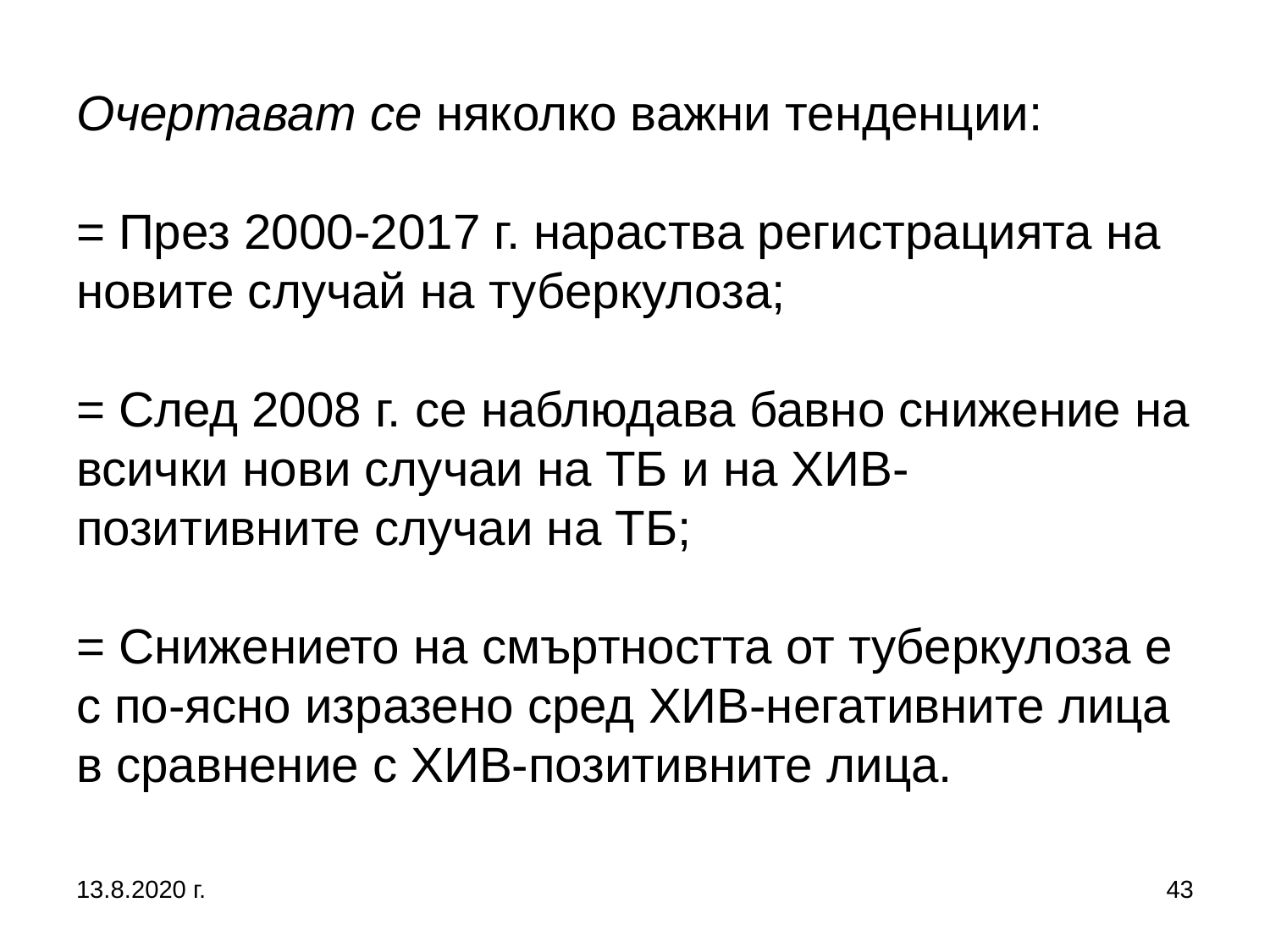

# Очертават се няколко важни тенденции: = През 2000-2017 г. нараства регистрацията на новите случай на туберкулоза; = След 2008 г. се наблюдава бавно снижение на всички нови случаи на ТБ и на ХИВ-позитивните случаи на ТБ; = Снижението на смъртността от туберкулоза е с по-ясно изразено сред ХИВ-негативните лица в сравнение с ХИВ-позитивните лица.
13.8.2020 г.
43